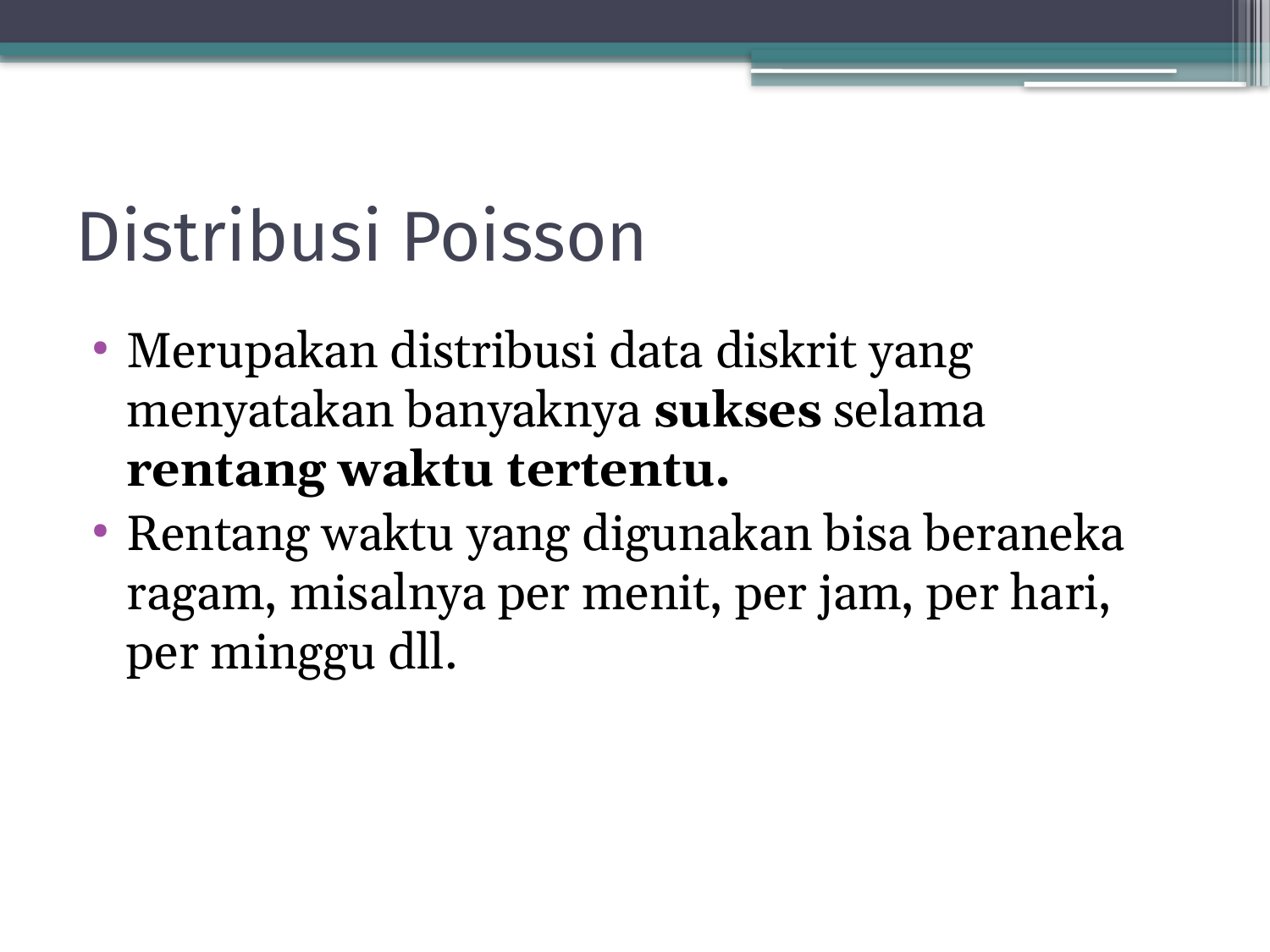

# Distribusi Poisson
Merupakan distribusi data diskrit yang menyatakan banyaknya sukses selama rentang waktu tertentu.
Rentang waktu yang digunakan bisa beraneka ragam, misalnya per menit, per jam, per hari, per minggu dll.